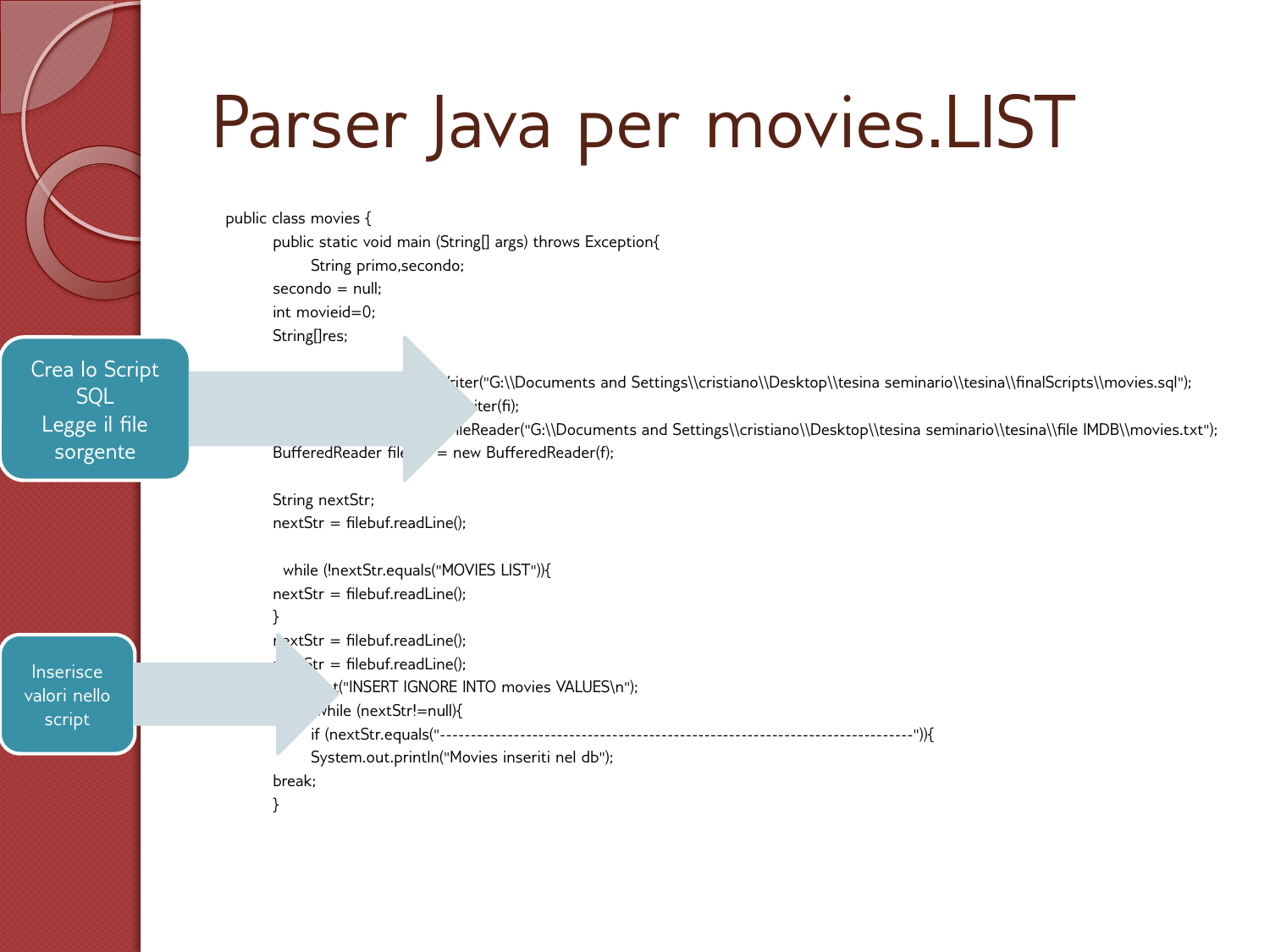

# Parser Java per movies.LIST
public class movies {
	public static void main (String[] args) throws Exception{
   	    	String primo,secondo;
		secondo = null;
		int movieid=0;
       		String[]res;

		 FileWriter fi = new FileWriter("G:\\Documents and Settings\\cristiano\\Desktop\\tesina seminario\\tesina\\finalScripts\\movies.sql");
		PrintWriter out=new PrintWriter(fi);
	 	FileReader f = new FileReader("G:\\Documents and Settings\\cristiano\\Desktop\\tesina seminario\\tesina\\file IMDB\\movies.txt");
        		BufferedReader filebuf = new BufferedReader(f);

        		String nextStr;
        		nextStr = filebuf.readLine();

      		  while (!nextStr.equals("MOVIES LIST")){
		nextStr = filebuf.readLine();
        		}
		nextStr = filebuf.readLine();
        		nextStr = filebuf.readLine();
        		 out.print("INSERT IGNORE INTO movies VALUES\n");
            	 while (nextStr!=null){
 		 	if (nextStr.equals("-----------------------------------------------------------------------------")){
       			 	System.out.println("Movies inseriti nel db");
        				break;
        			}

Crea lo Script SQL
Legge il file sorgente
Inserisce valori nello script